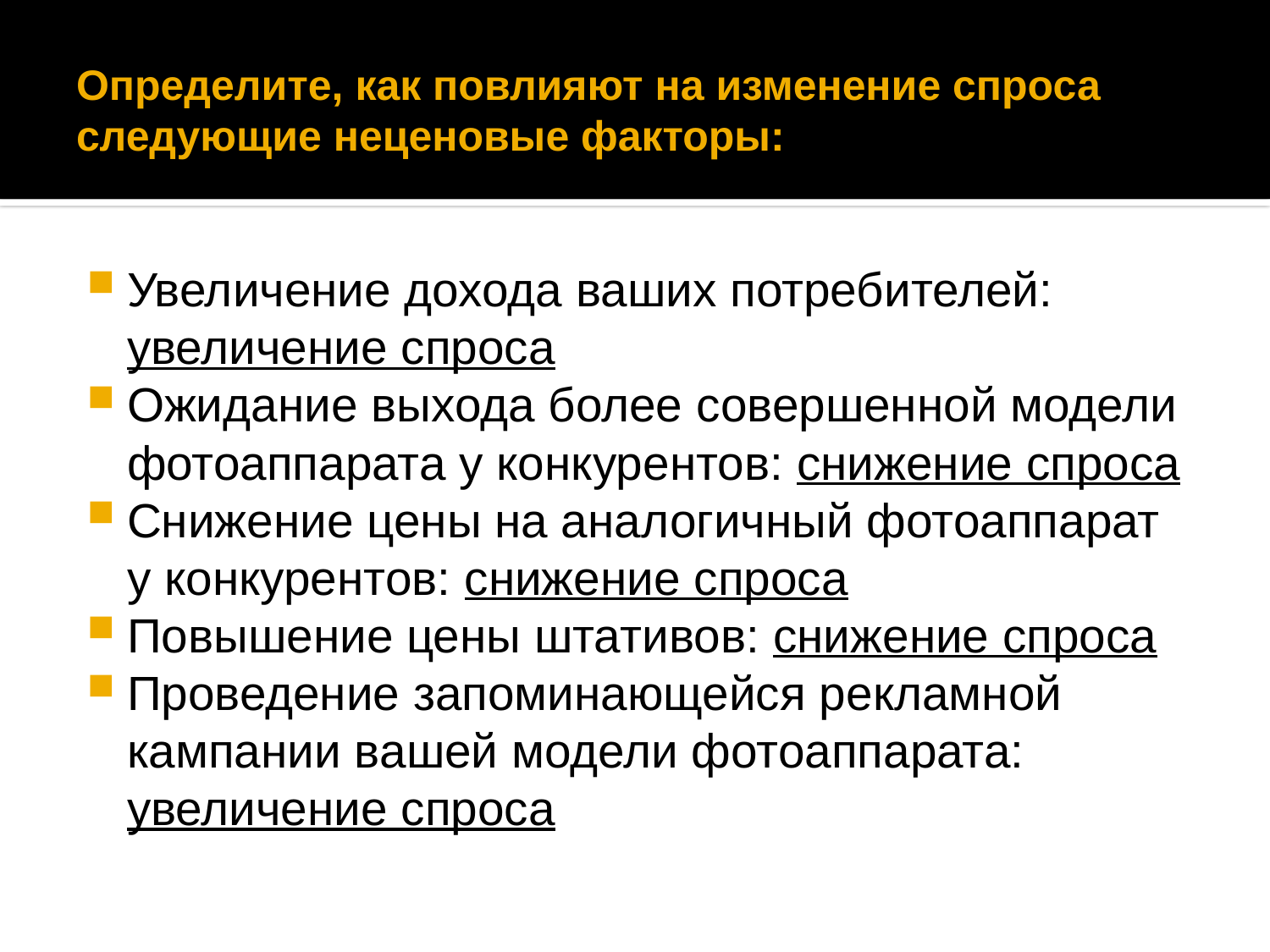

# Определите, как повлияют на изменение спроса следующие неценовые факторы:
Увеличение дохода ваших потребителей: увеличение спроса
Ожидание выхода более совершенной модели фотоаппарата у конкурентов: снижение спроса
Снижение цены на аналогичный фотоаппарат у конкурентов: снижение спроса
Повышение цены штативов: снижение спроса
Проведение запоминающейся рекламной кампании вашей модели фотоаппарата: увеличение спроса